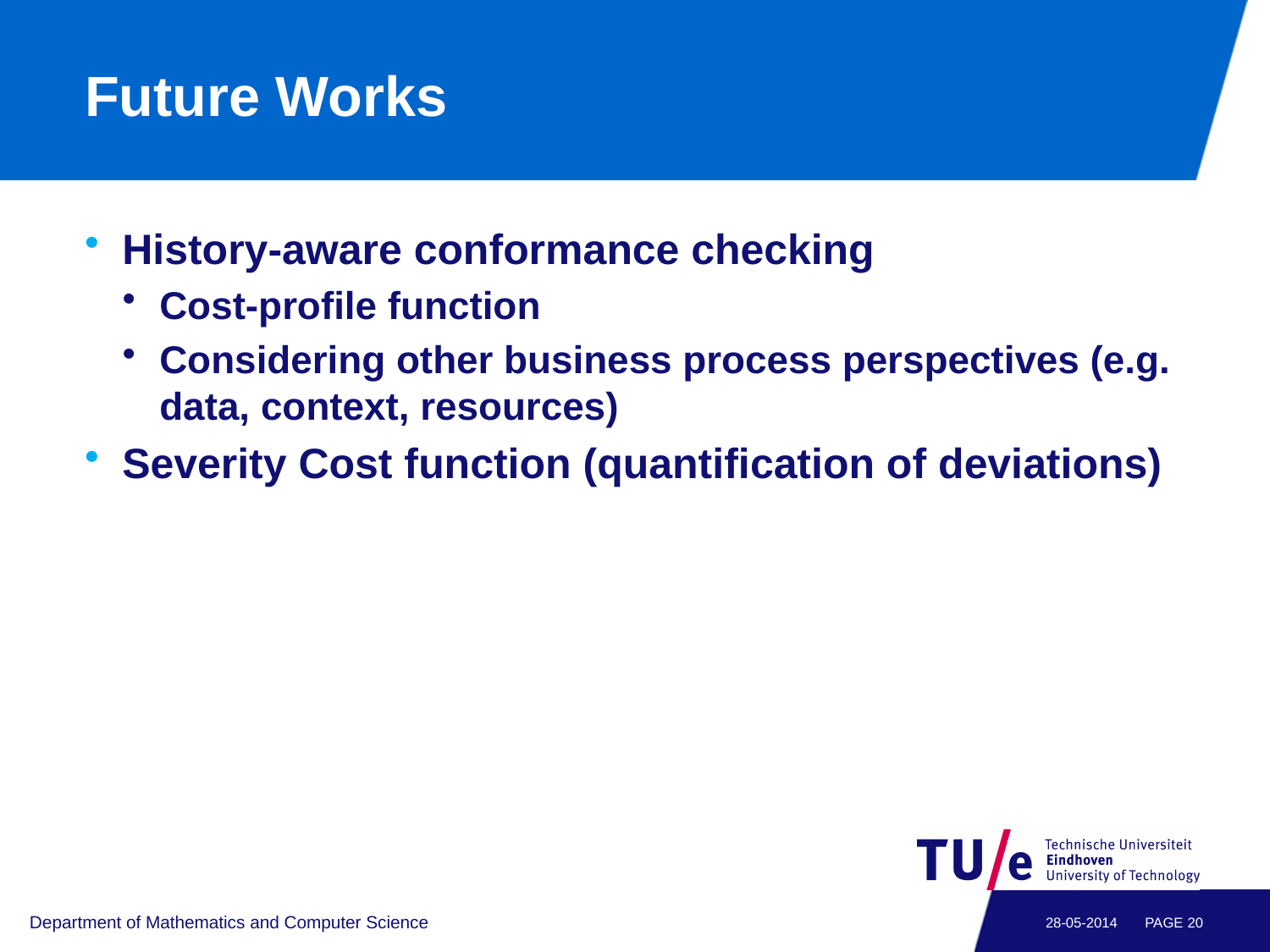

# Future Works
History-aware conformance checking
Cost-profile function
Considering other business process perspectives (e.g. data, context, resources)
Severity Cost function (quantification of deviations)

 Department of Mathematics and Computer Science
28-05-2014
PAGE 20